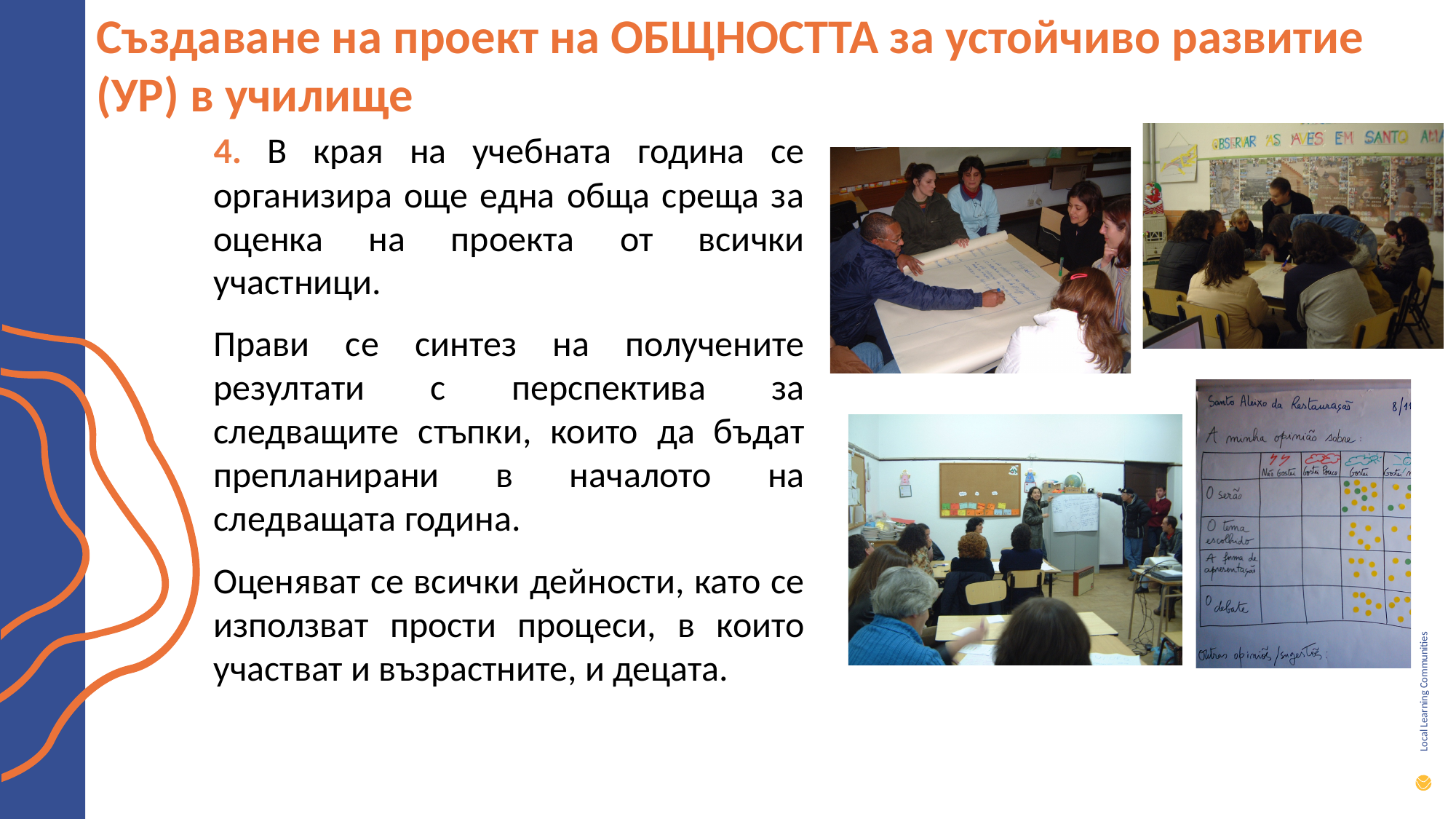

Създаване на проект на ОБЩНОСТТА за устойчиво развитие (УР) в училище
4. В края на учебната година се организира още една обща среща за оценка на проекта от всички участници.
Прави се синтез на получените резултати с перспектива за следващите стъпки, които да бъдат препланирани в началото на следващата година.
Оценяват се всички дейности, като се използват прости процеси, в които участват и възрастните, и децата.